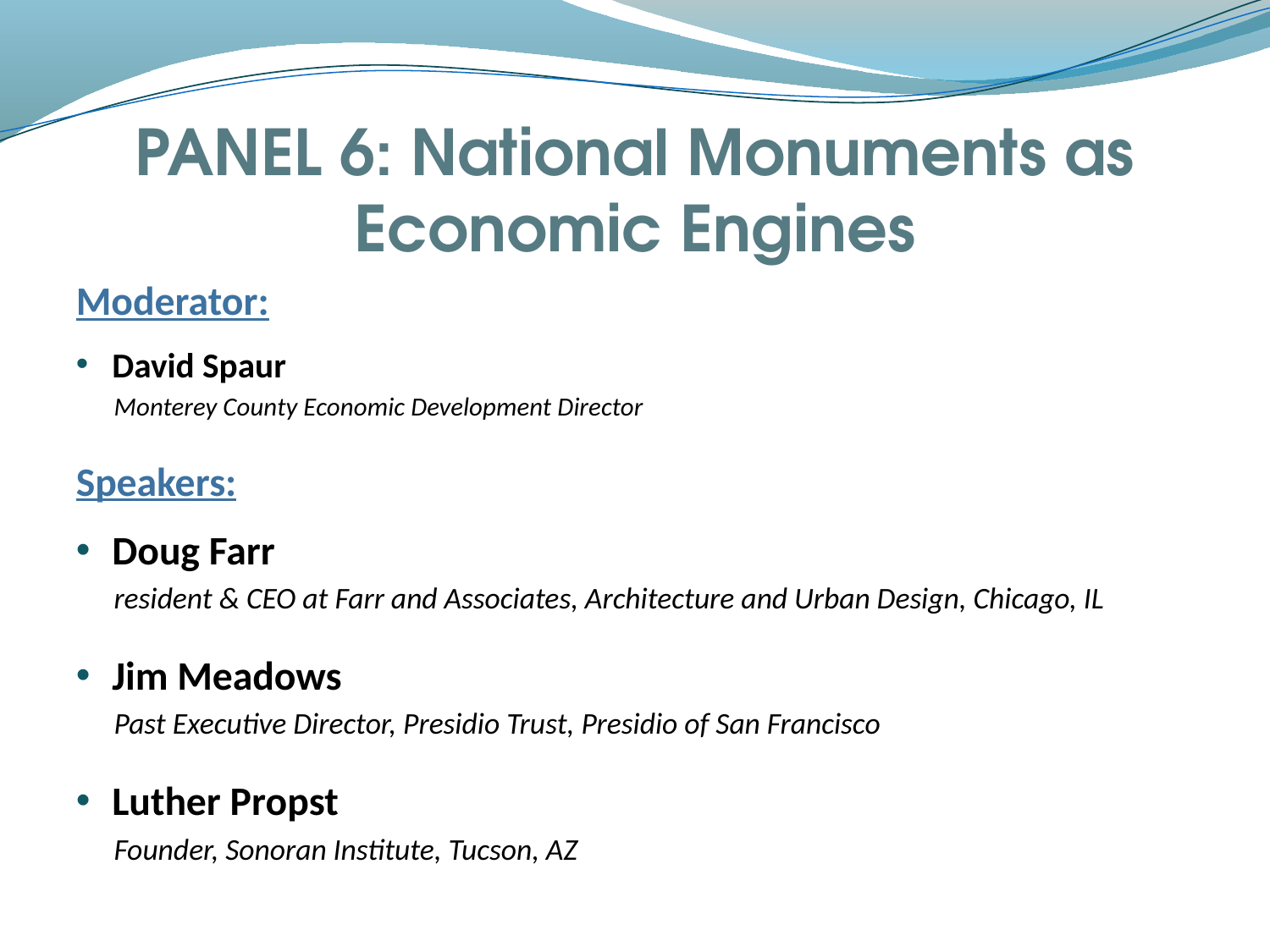

# PANEL 6: National Monuments as Economic Engines
Moderator:

David Spaur
Monterey County Economic Development Director

Speakers:

Doug Farr
resident & CEO at Farr and Associates, Architecture and Urban Design, Chicago, IL

Jim Meadows
Past Executive Director, Presidio Trust, Presidio of San Francisco

Luther Propst
Founder, Sonoran Institute, Tucson, AZ